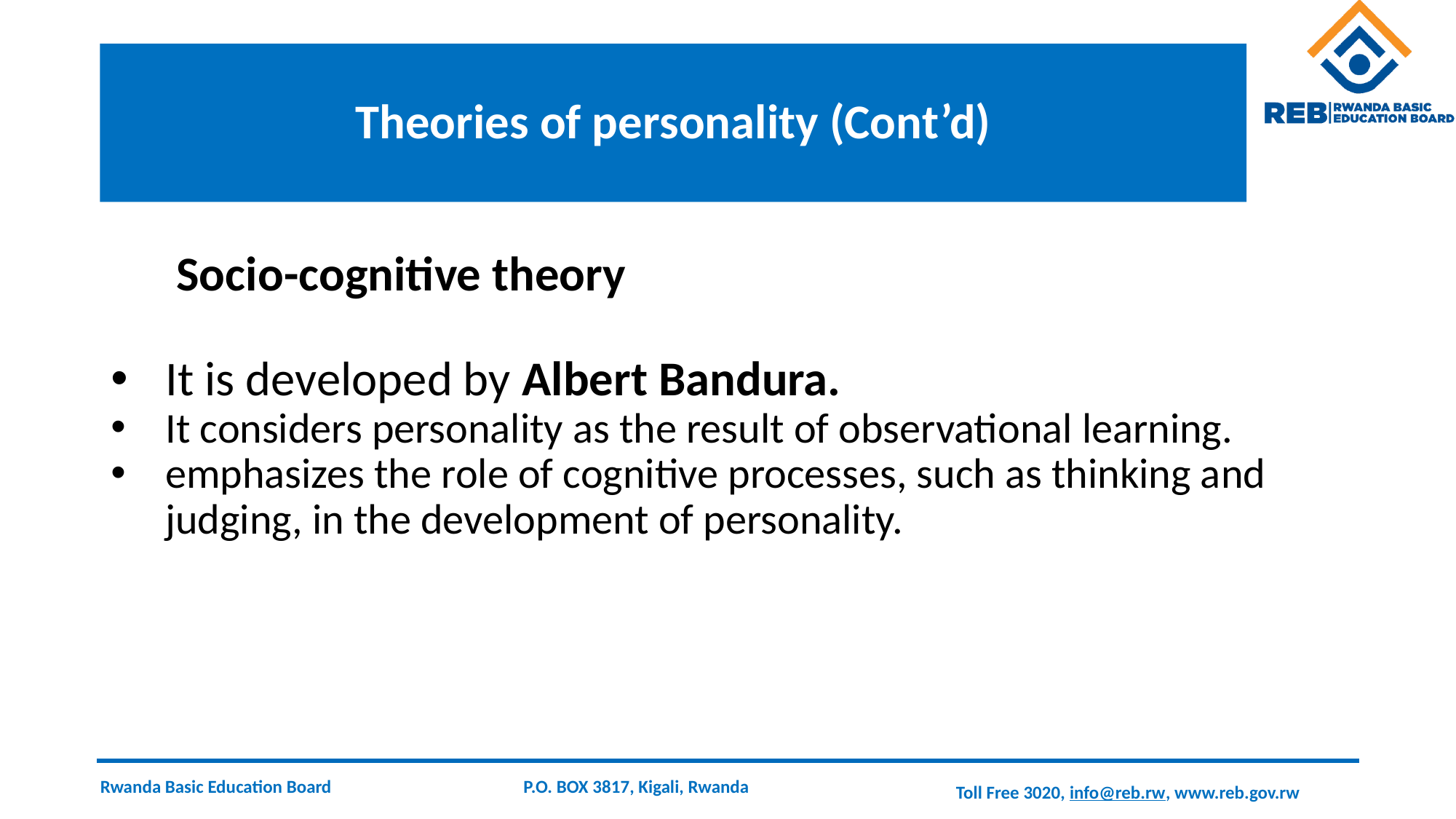

# Theories of personality (Cont’d)
      Socio-cognitive theory

It is developed by Albert Bandura.
It considers personality as the result of observational learning.
emphasizes the role of cognitive processes, such as thinking and judging, in the development of personality.